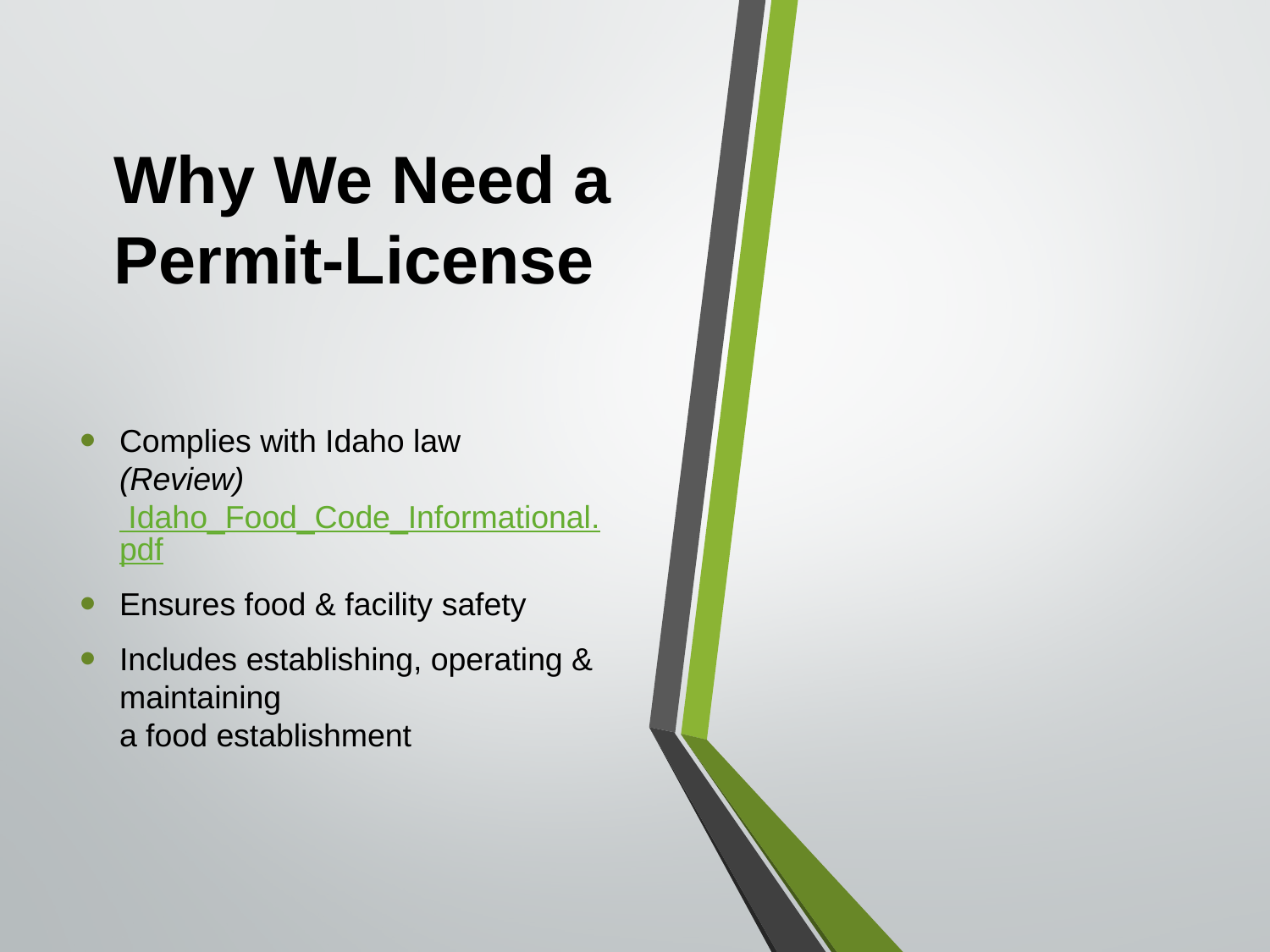

# Why We Need a Permit-License
Complies with Idaho law
(Review) Idaho_Food_Code_Informational.pdf
Ensures food & facility safety
Includes establishing, operating & maintaining
a food establishment